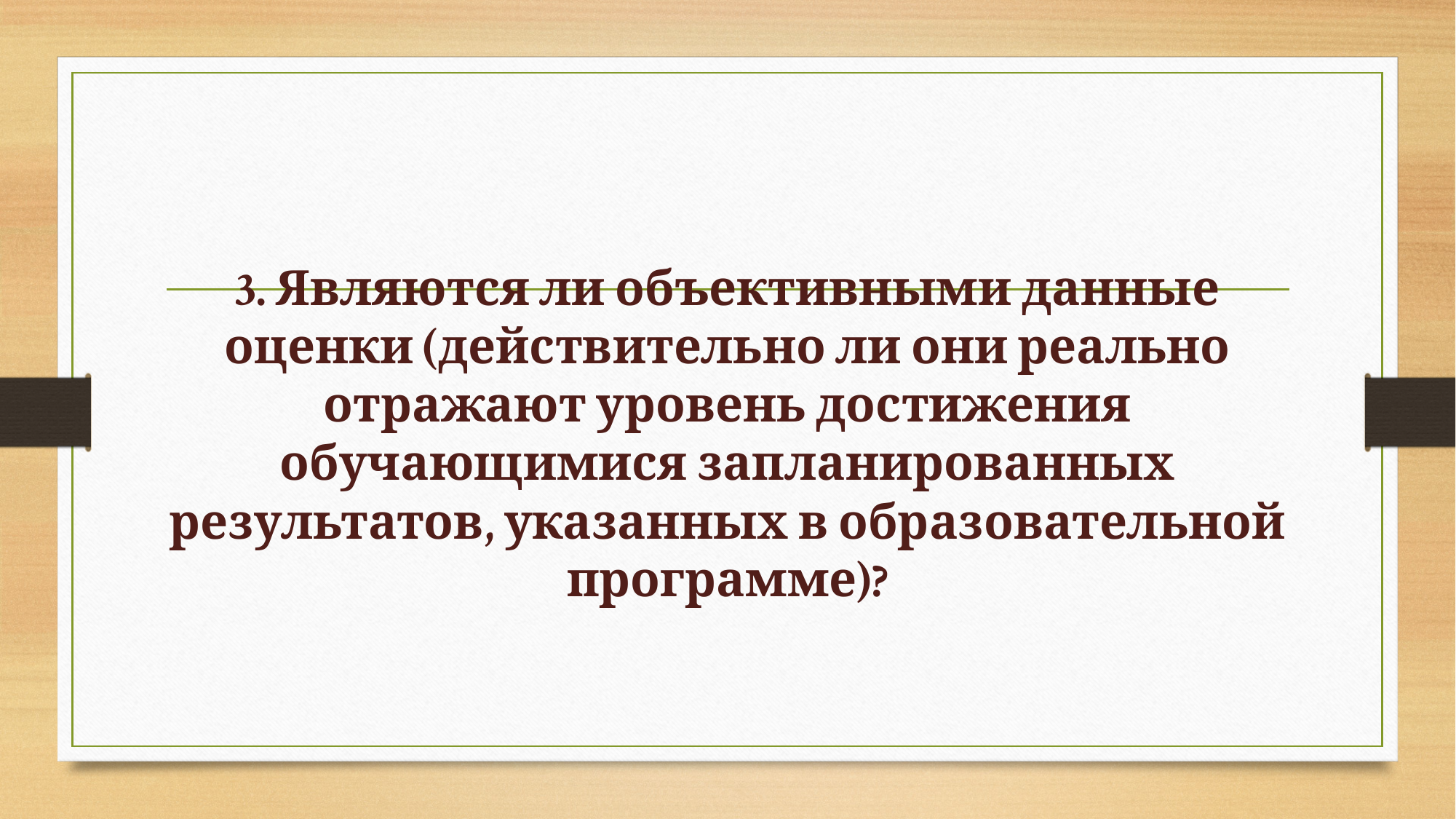

# 3. Являются ли объективными данные оценки (действительно ли они реально отражают уровень достижения обучающимися запланированных результатов, указанных в образовательной программе)?